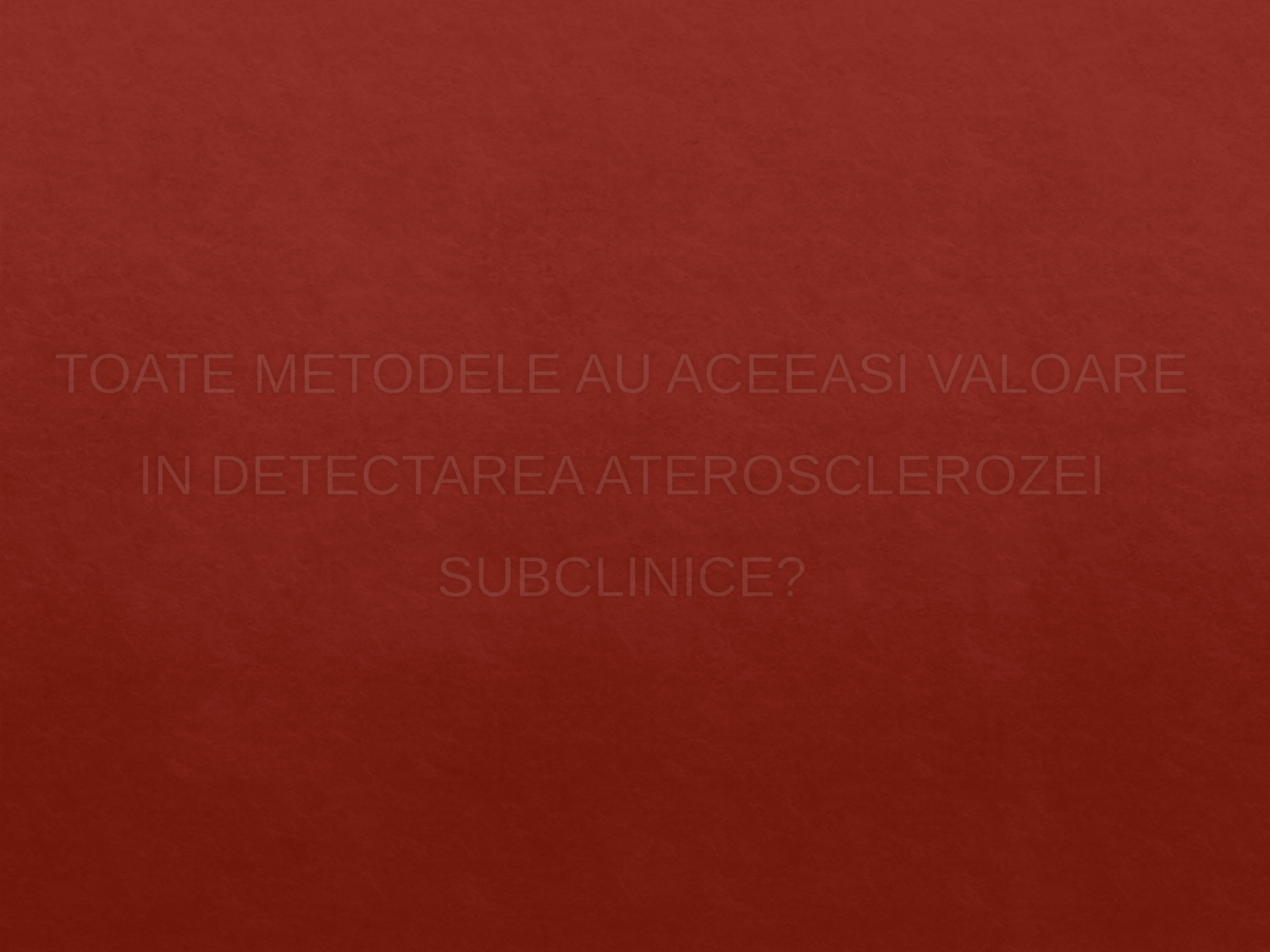

TOATE METODELE AU ACEEASI VALOARE IN DETECTAREA ATEROSCLEROZEI SUBCLINICE?